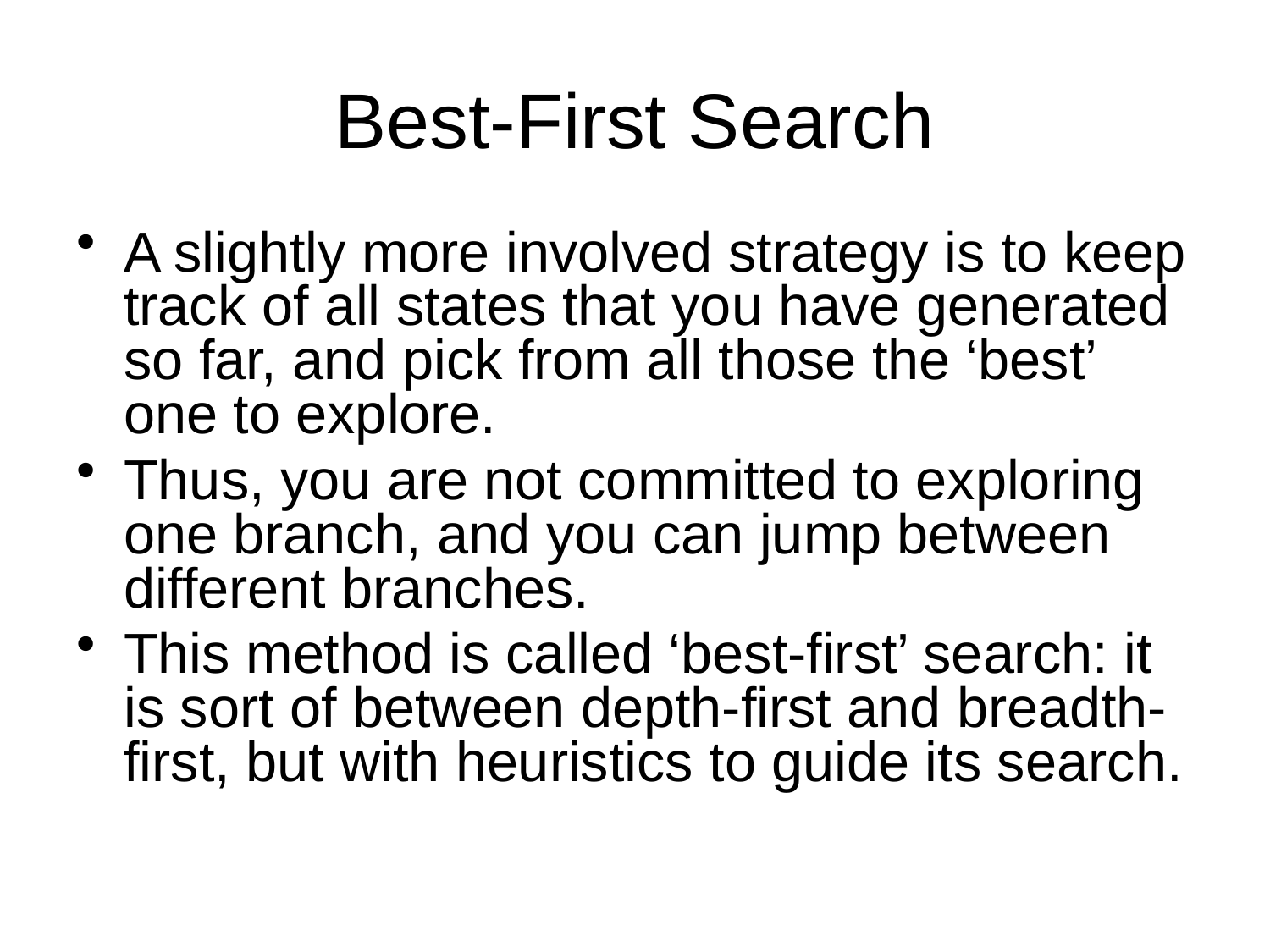

# Best-First Search
A slightly more involved strategy is to keep track of all states that you have generated so far, and pick from all those the ‘best’ one to explore.
Thus, you are not committed to exploring one branch, and you can jump between different branches.
This method is called ‘best-first’ search: it is sort of between depth-first and breadth-first, but with heuristics to guide its search.